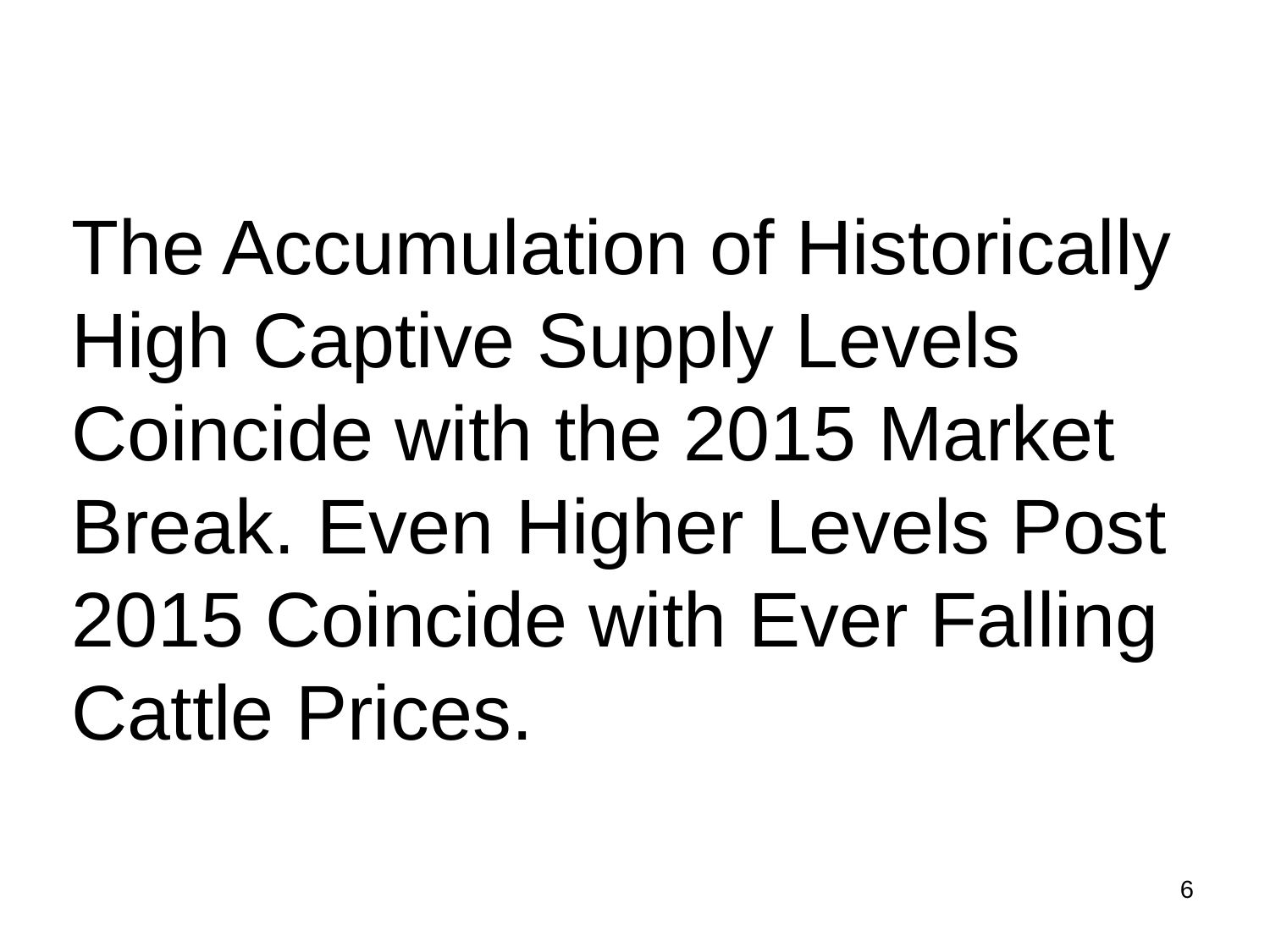

# The Accumulation of Historically High Captive Supply Levels Coincide with the 2015 Market Break. Even Higher Levels Post 2015 Coincide with Ever Falling Cattle Prices.
6